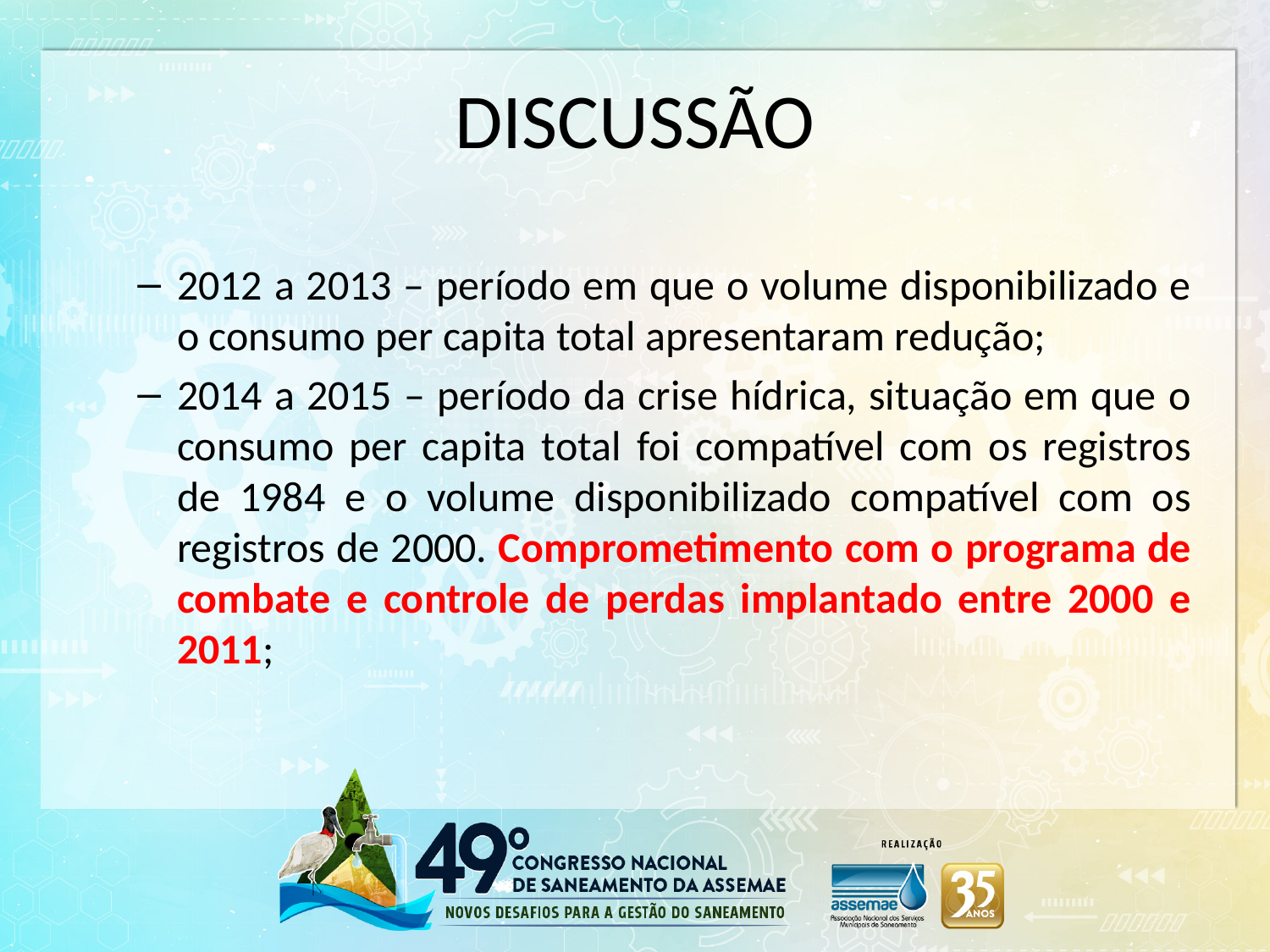

# DISCUSSÃO
2012 a 2013 – período em que o volume disponibilizado e o consumo per capita total apresentaram redução;
2014 a 2015 – período da crise hídrica, situação em que o consumo per capita total foi compatível com os registros de 1984 e o volume disponibilizado compatível com os registros de 2000. Comprometimento com o programa de combate e controle de perdas implantado entre 2000 e 2011;